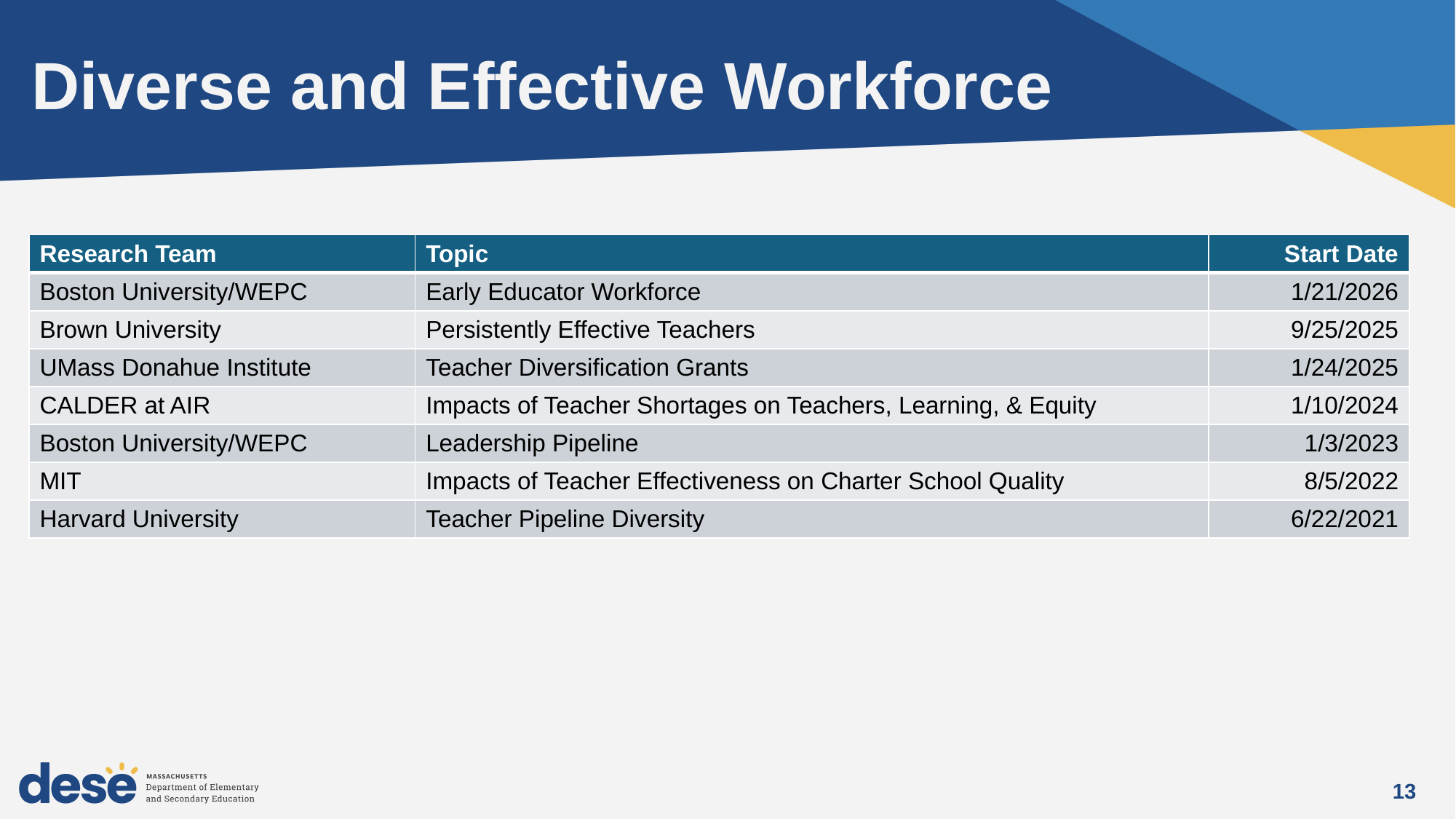

# Diverse and Effective Workforce
| Research Team | Topic | Start Date |
| --- | --- | --- |
| Boston University/WEPC | Early Educator Workforce | 1/21/2026 |
| Brown University | Persistently Effective Teachers | 9/25/2025 |
| UMass Donahue Institute | Teacher Diversification Grants | 1/24/2025 |
| CALDER at AIR | Impacts of Teacher Shortages on Teachers, Learning, & Equity | 1/10/2024 |
| Boston University/WEPC | Leadership Pipeline | 1/3/2023 |
| MIT | Impacts of Teacher Effectiveness on Charter School Quality | 8/5/2022 |
| Harvard University | Teacher Pipeline Diversity | 6/22/2021 |
13